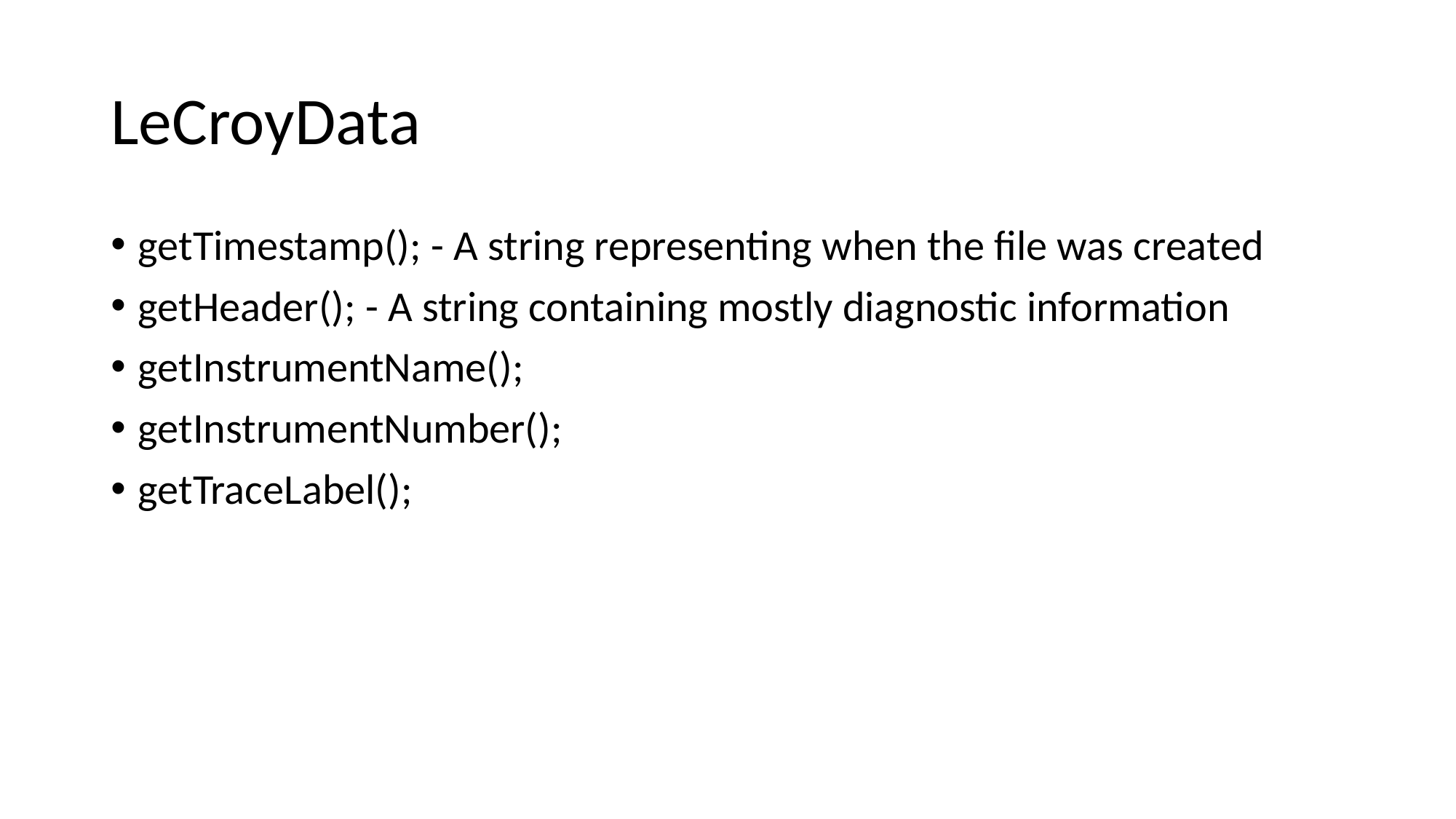

# LeCroyData
getTimestamp(); - A string representing when the file was created
getHeader(); - A string containing mostly diagnostic information
getInstrumentName();
getInstrumentNumber();
getTraceLabel();